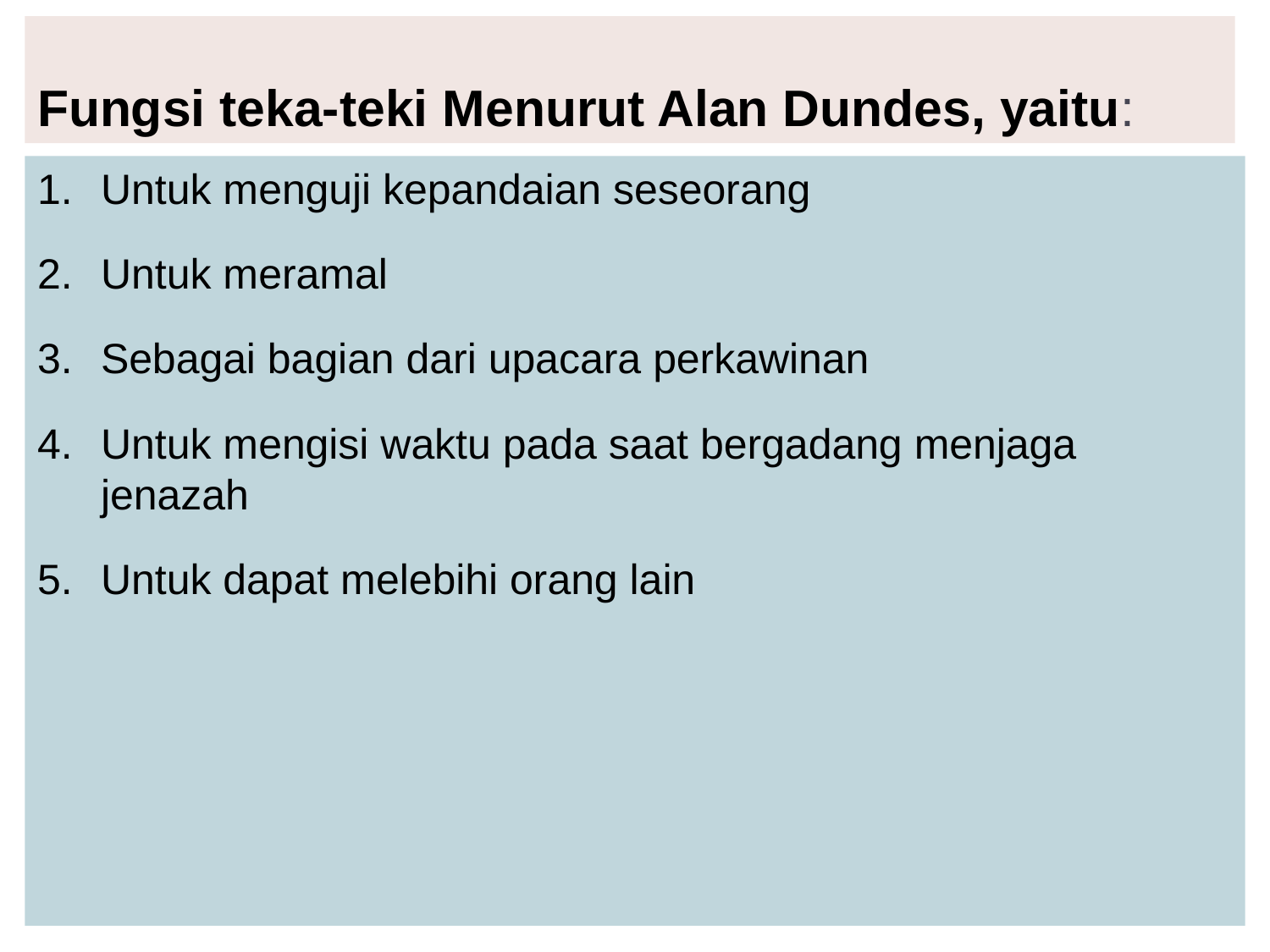

# Fungsi teka-teki Menurut Alan Dundes, yaitu:
Untuk menguji kepandaian seseorang

Untuk meramal

Sebagai bagian dari upacara perkawinan

Untuk mengisi waktu pada saat bergadang menjaga jenazah

Untuk dapat melebihi orang lain